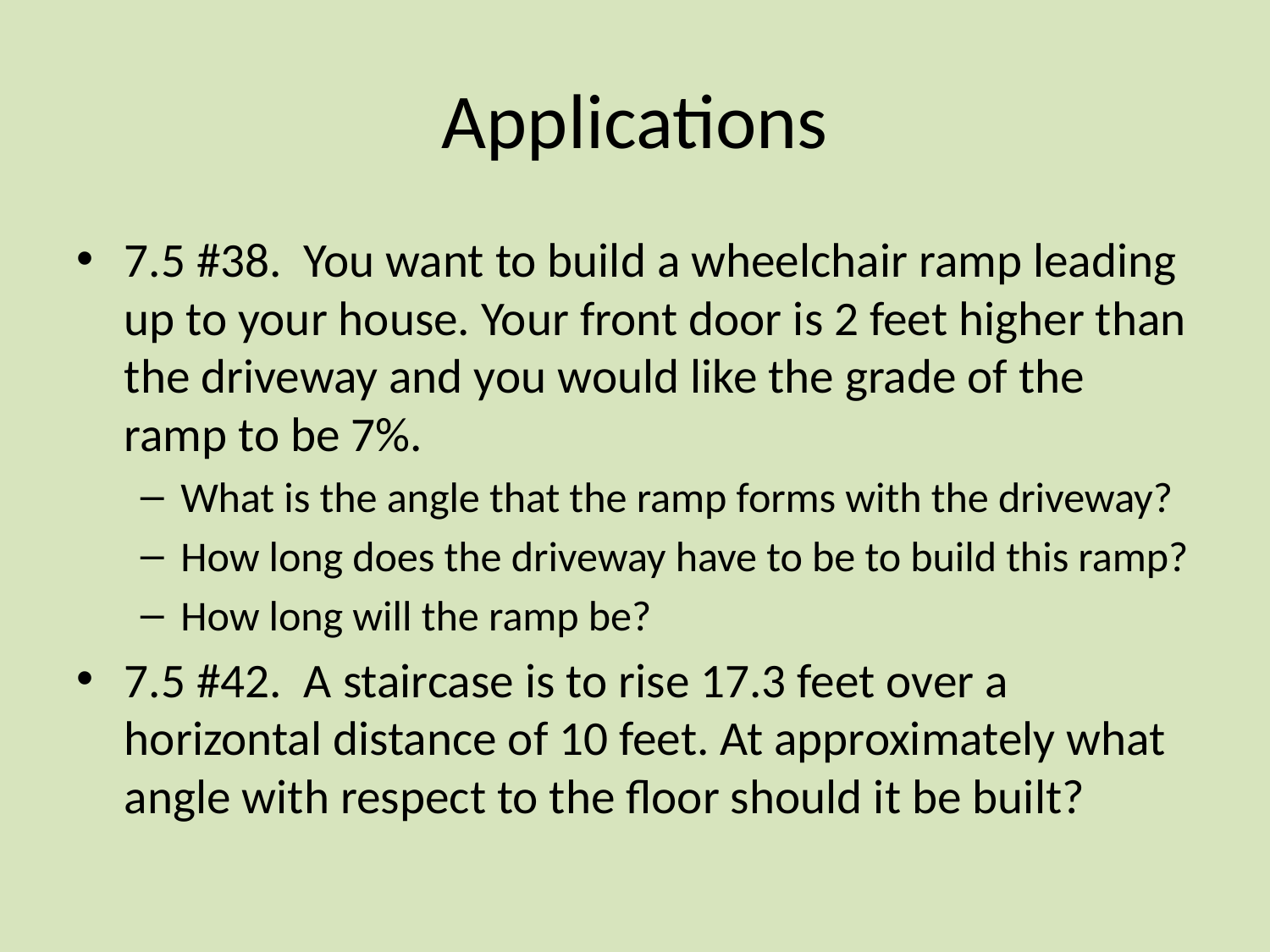

# Applications
7.5 #38.  You want to build a wheelchair ramp leading up to your house. Your front door is 2 feet higher than the driveway and you would like the grade of the ramp to be 7%.
What is the angle that the ramp forms with the driveway?
How long does the driveway have to be to build this ramp?
How long will the ramp be?
7.5 #42.  A staircase is to rise 17.3 feet over a horizontal distance of 10 feet. At approximately what angle with respect to the floor should it be built?